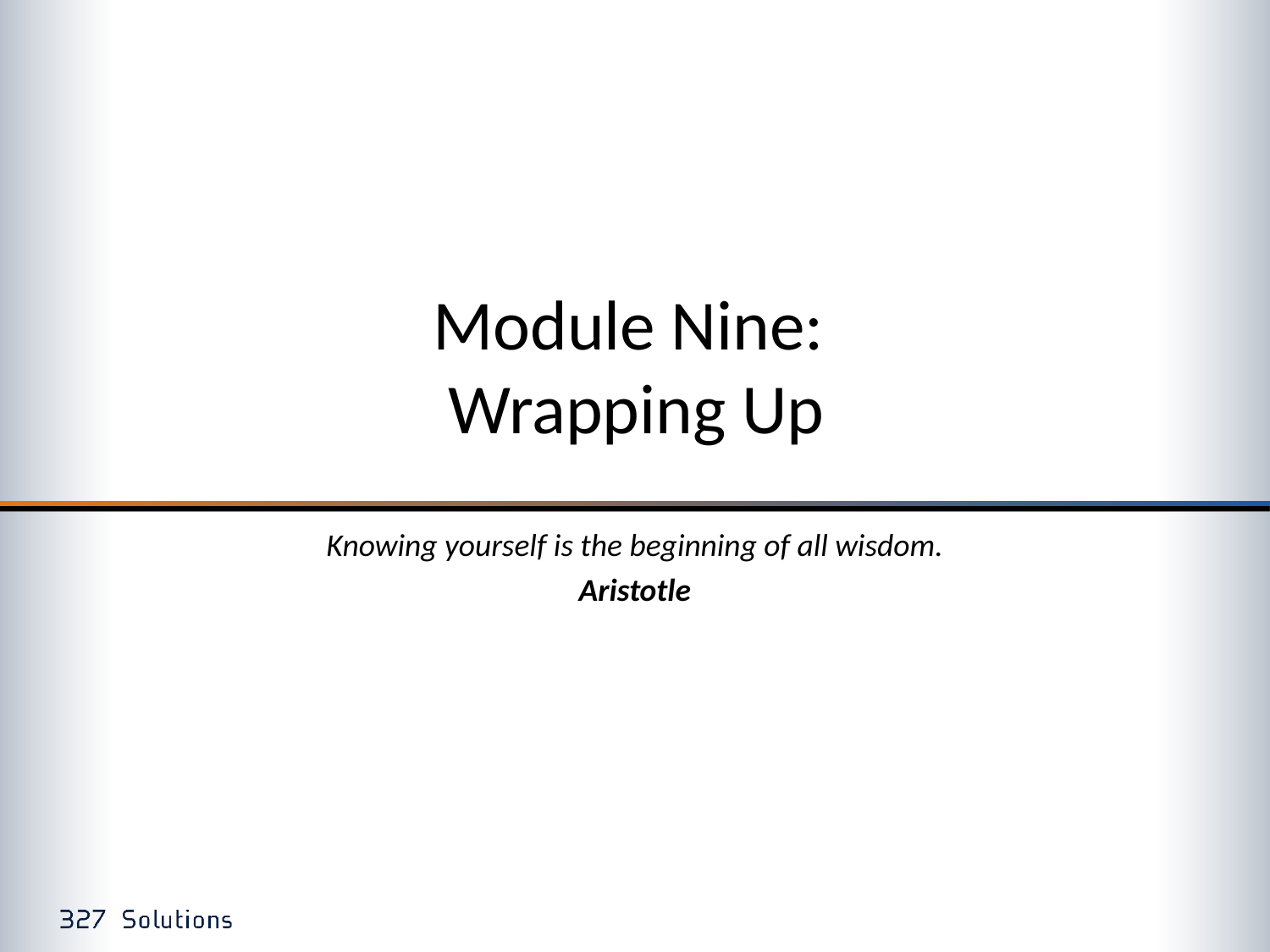

# Module Nine: Wrapping Up
Knowing yourself is the beginning of all wisdom.
Aristotle